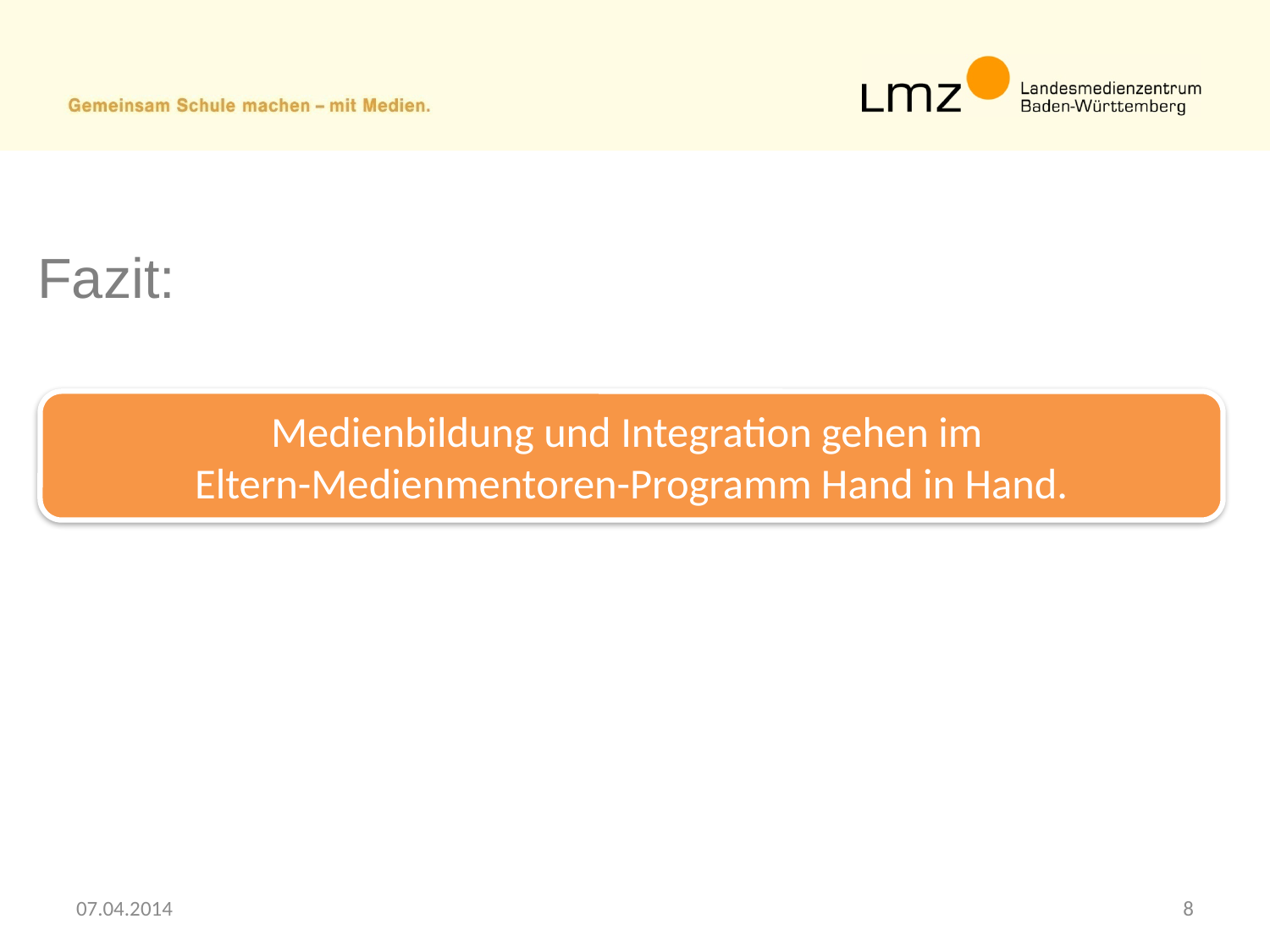

# Fazit:
Medienbildung und Integration gehen im
Eltern-Medienmentoren-Programm Hand in Hand.
07.04.2014
8